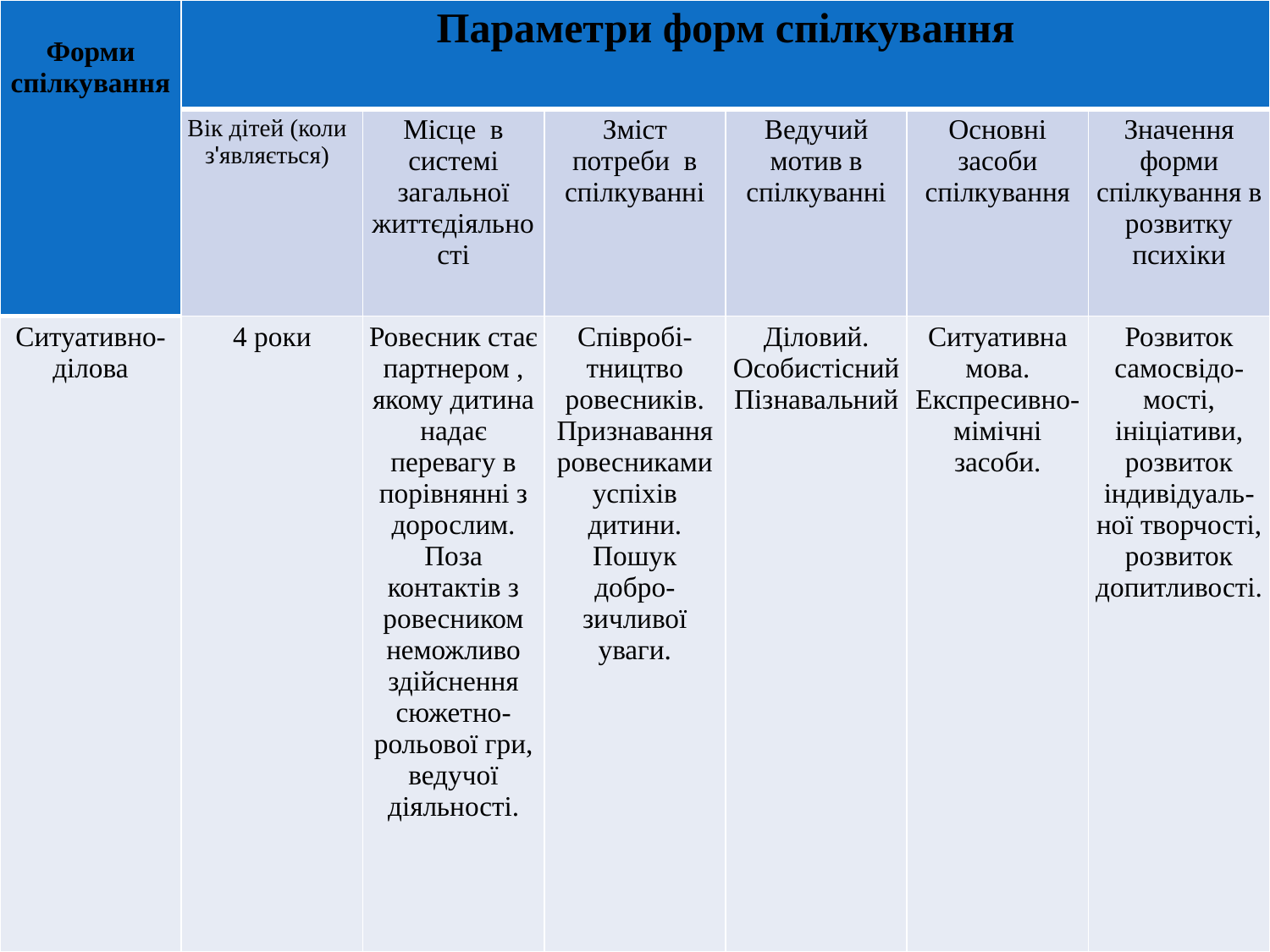

| Форми спілкування | Параметри форм спілкування |  |  |  |  |  |
| --- | --- | --- | --- | --- | --- | --- |
|  | Вік дітей (коли з'являється) | Місце  в системі загальної життєдіяльності | Зміст потреби  в спілкуванні | Ведучий мотив в спілкуванні | Основні засоби спілкування | Значення форми спілкування в розвитку психіки |
| Ситуативно-ділова | 4 роки | Ровесник стає партнером , якому дитина надає перевагу в порівнянні з дорослим. Поза контактів з ровесником неможливо здійснення сюжетно-рольової гри, ведучої діяльності. | Співробі-тництво ровесників. Признавання ровесниками успіхів дитини. Пошук добро-зичливої уваги. | Діловий. ОсобистіснийПізнавальний | Ситуативна мова. Експресивно-мімічні засоби. | Розвиток самосвідо-мості, ініціативи, розвиток індивідуаль-ної творчості, розвиток допитливості. |